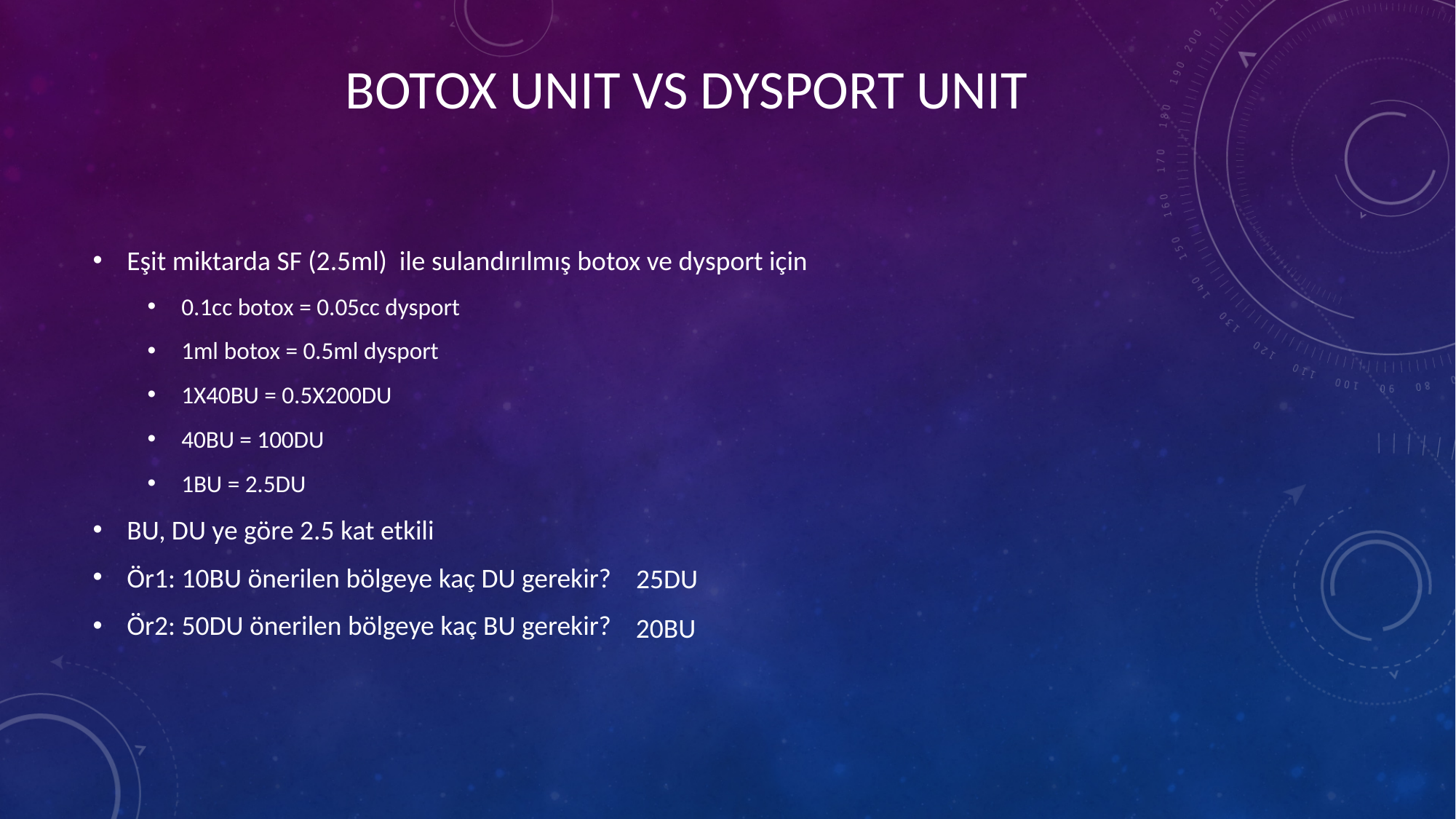

# Botox unıt vs dysport unıt
Eşit miktarda SF (2.5ml)  ile sulandırılmış botox ve dysport için
0.1cc botox = 0.05cc dysport
1ml botox = 0.5ml dysport
1X40BU = 0.5X200DU
40BU = 100DU
1BU = 2.5DU
BU, DU ye göre 2.5 kat etkili
Ör1: 10BU önerilen bölgeye kaç DU gerekir?
Ör2: 50DU önerilen bölgeye kaç BU gerekir?
25DU
20BU